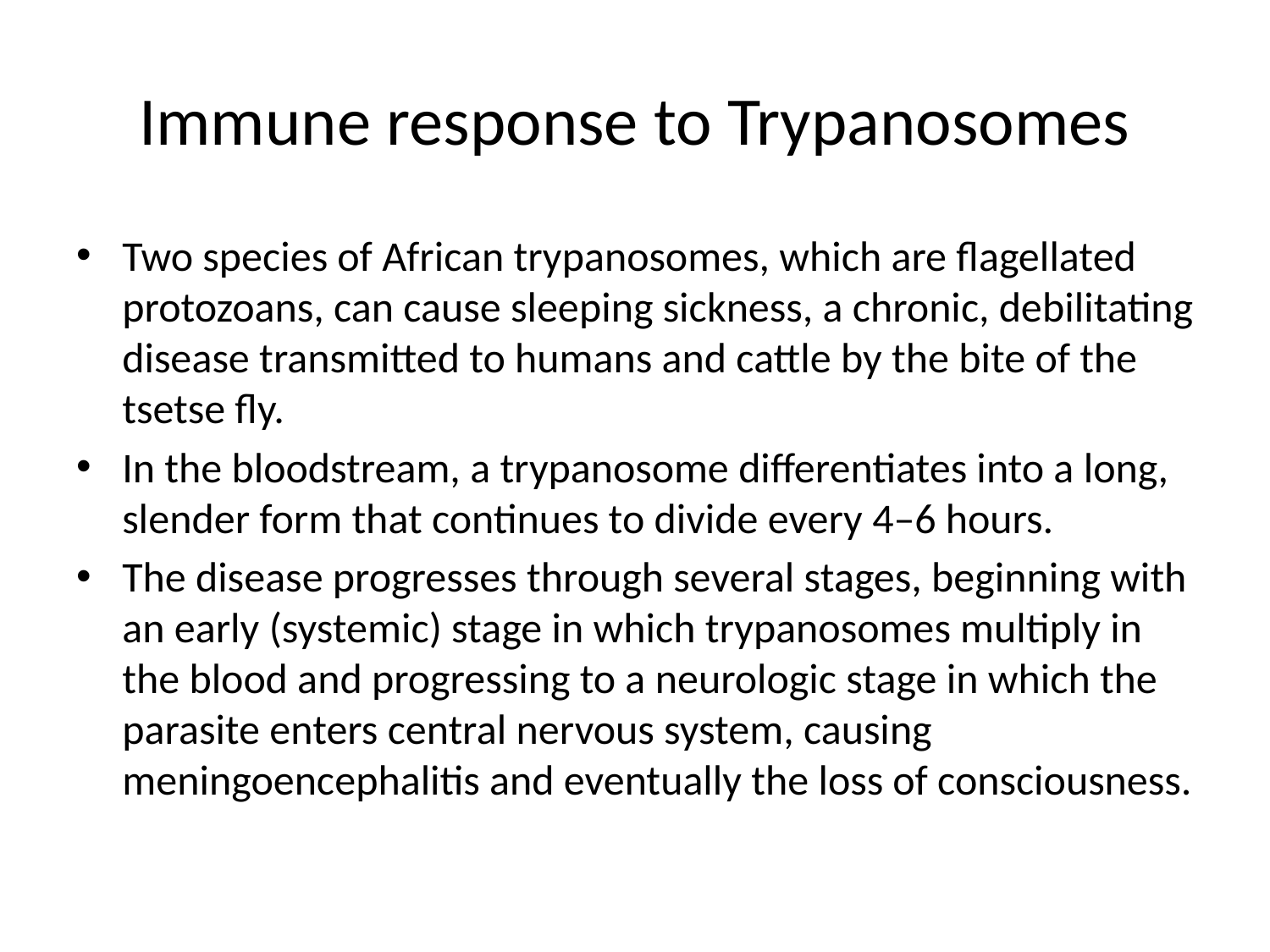

# Immune response to Trypanosomes
Two species of African trypanosomes, which are flagellated protozoans, can cause sleeping sickness, a chronic, debilitating disease transmitted to humans and cattle by the bite of the tsetse fly.
In the bloodstream, a trypanosome differentiates into a long, slender form that continues to divide every 4–6 hours.
The disease progresses through several stages, beginning with an early (systemic) stage in which trypanosomes multiply in the blood and progressing to a neurologic stage in which the parasite enters central nervous system, causing meningoencephalitis and eventually the loss of consciousness.